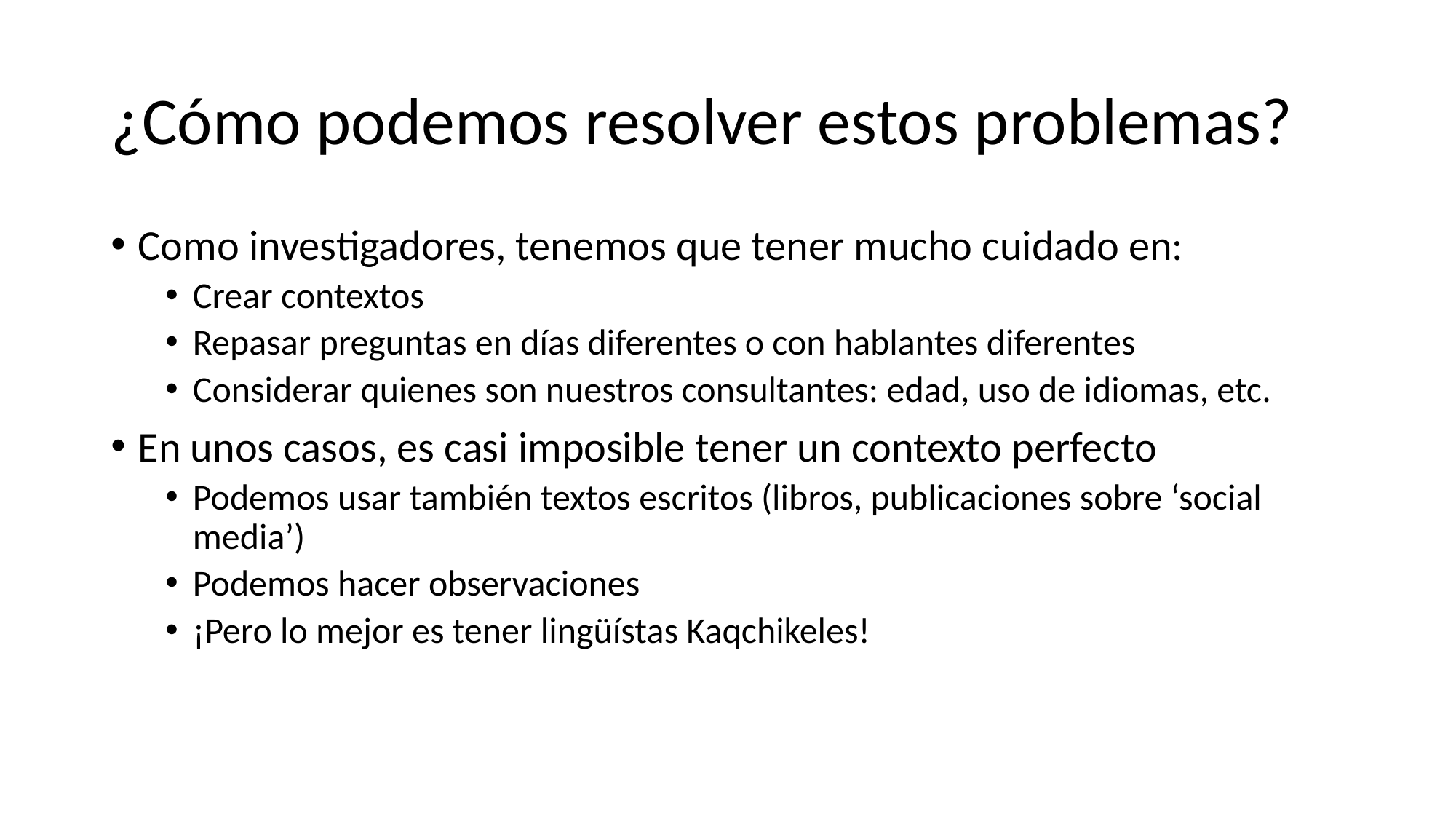

# ¿Cómo podemos resolver estos problemas?
Como investigadores, tenemos que tener mucho cuidado en:
Crear contextos
Repasar preguntas en días diferentes o con hablantes diferentes
Considerar quienes son nuestros consultantes: edad, uso de idiomas, etc.
En unos casos, es casi imposible tener un contexto perfecto
Podemos usar también textos escritos (libros, publicaciones sobre ‘social media’)
Podemos hacer observaciones
¡Pero lo mejor es tener lingüístas Kaqchikeles!